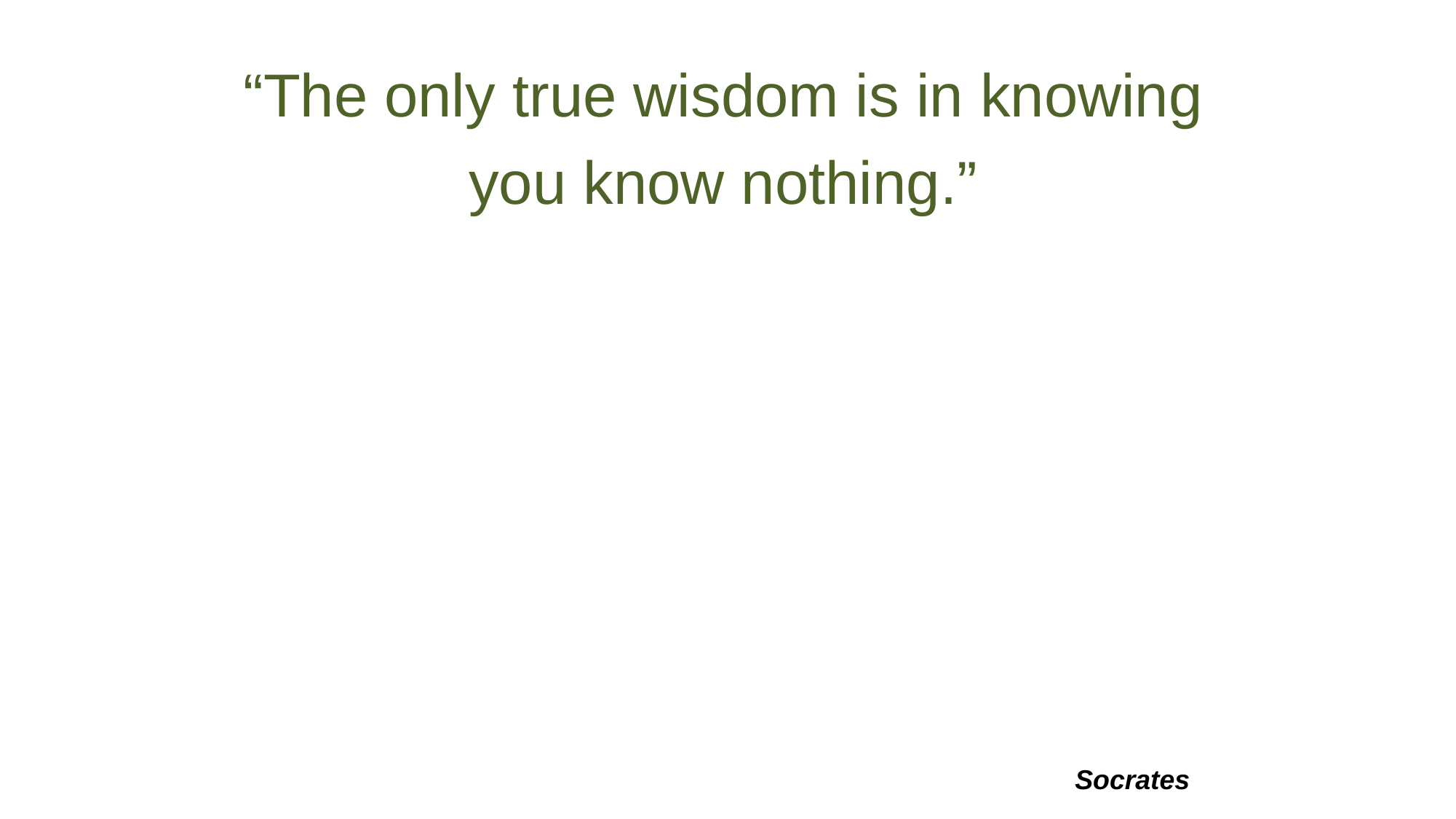

“The only true wisdom is in knowing you know nothing.”
Socrates